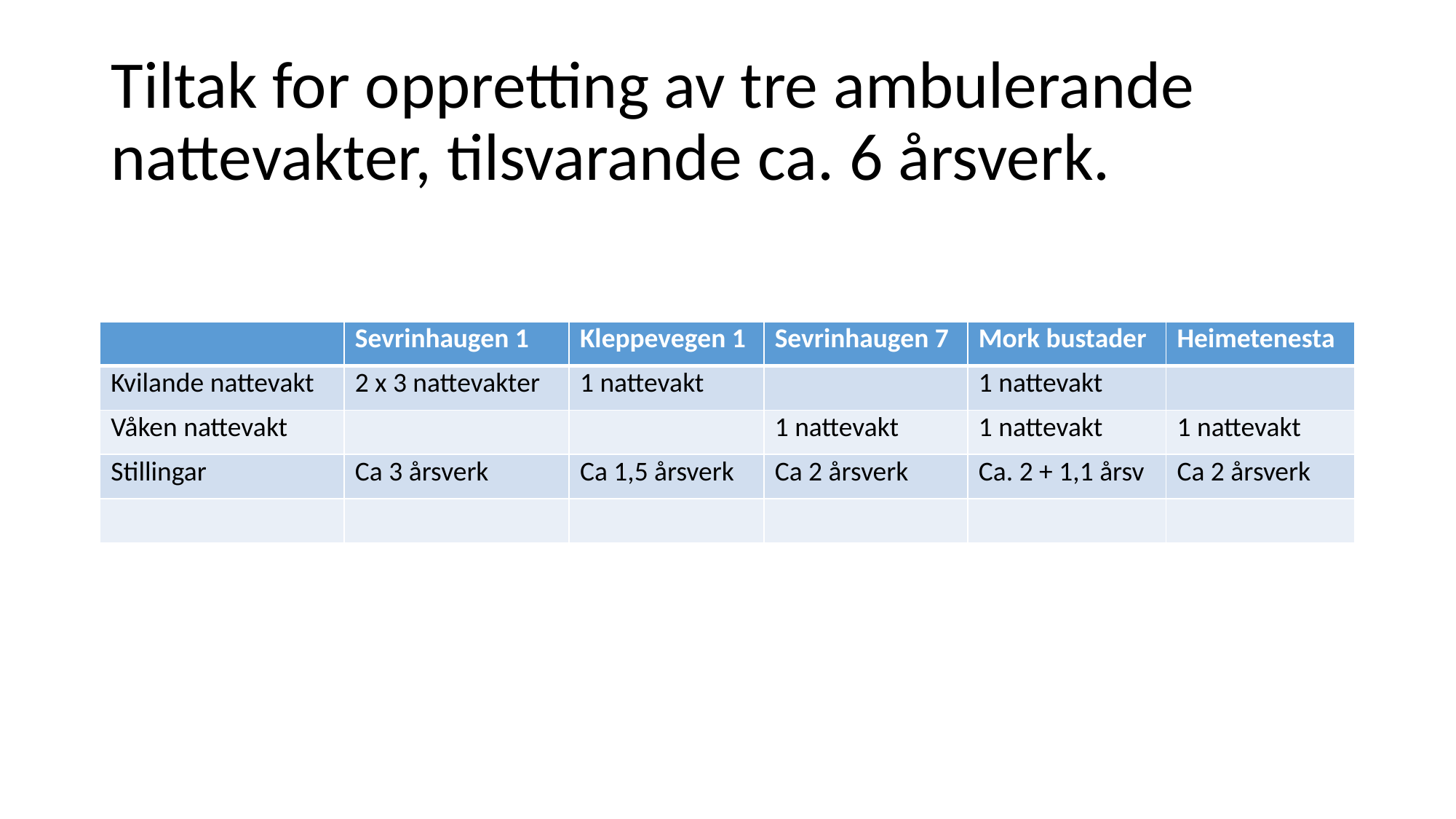

# Tiltak for oppretting av tre ambulerande nattevakter, tilsvarande ca. 6 årsverk.
|  | Sevrinhaugen 1 | Kleppevegen 1 | Sevrinhaugen 7 | Mork bustader | Heimetenesta |
| --- | --- | --- | --- | --- | --- |
| Kvilande nattevakt | 2 x 3 nattevakter | 1 nattevakt |  | 1 nattevakt |  |
| Våken nattevakt |  |  | 1 nattevakt | 1 nattevakt | 1 nattevakt |
| Stillingar | Ca 3 årsverk | Ca 1,5 årsverk | Ca 2 årsverk | Ca. 2 + 1,1 årsv | Ca 2 årsverk |
|  |  |  |  |  |  |